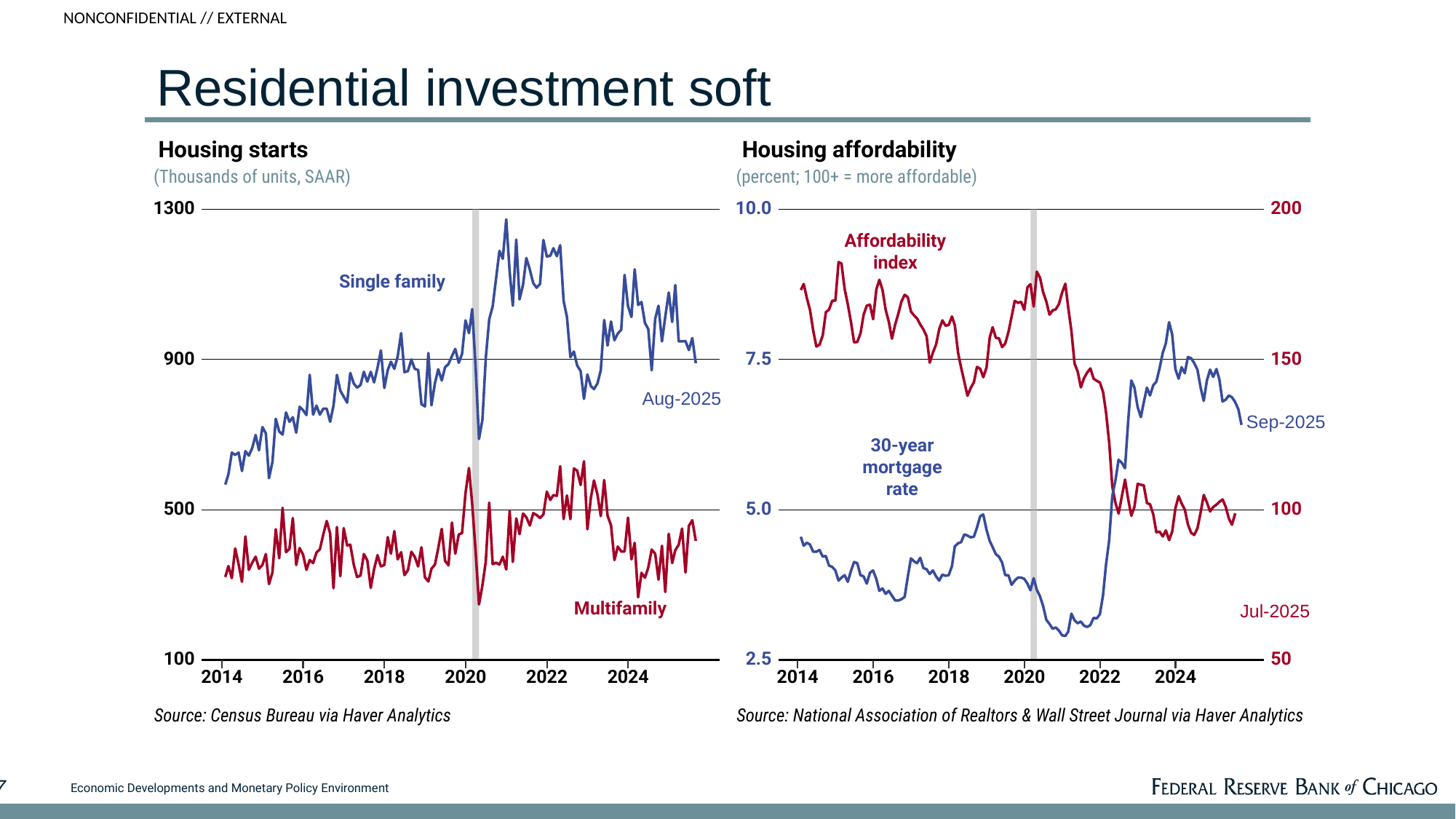

# Residential investment soft

Housing starts
(Thousands of units, SAAR)
1300

900

 Aug-2025

500

100

2018
2014
2016
2020
2022
2024
Source: Census Bureau via Haver Analytics

Housing affordability
(percent; 100+ = more affordable)
10.0
200

150
7.5

 Sep-2025
5.0
100

 Jul-2025
2.5
50

2018
2014
2016
2020
2022
2024
Source: National Association of Realtors & Wall Street Journal via Haver Analytics
Affordability index
Single family
30-year mortgage rate
Multifamily